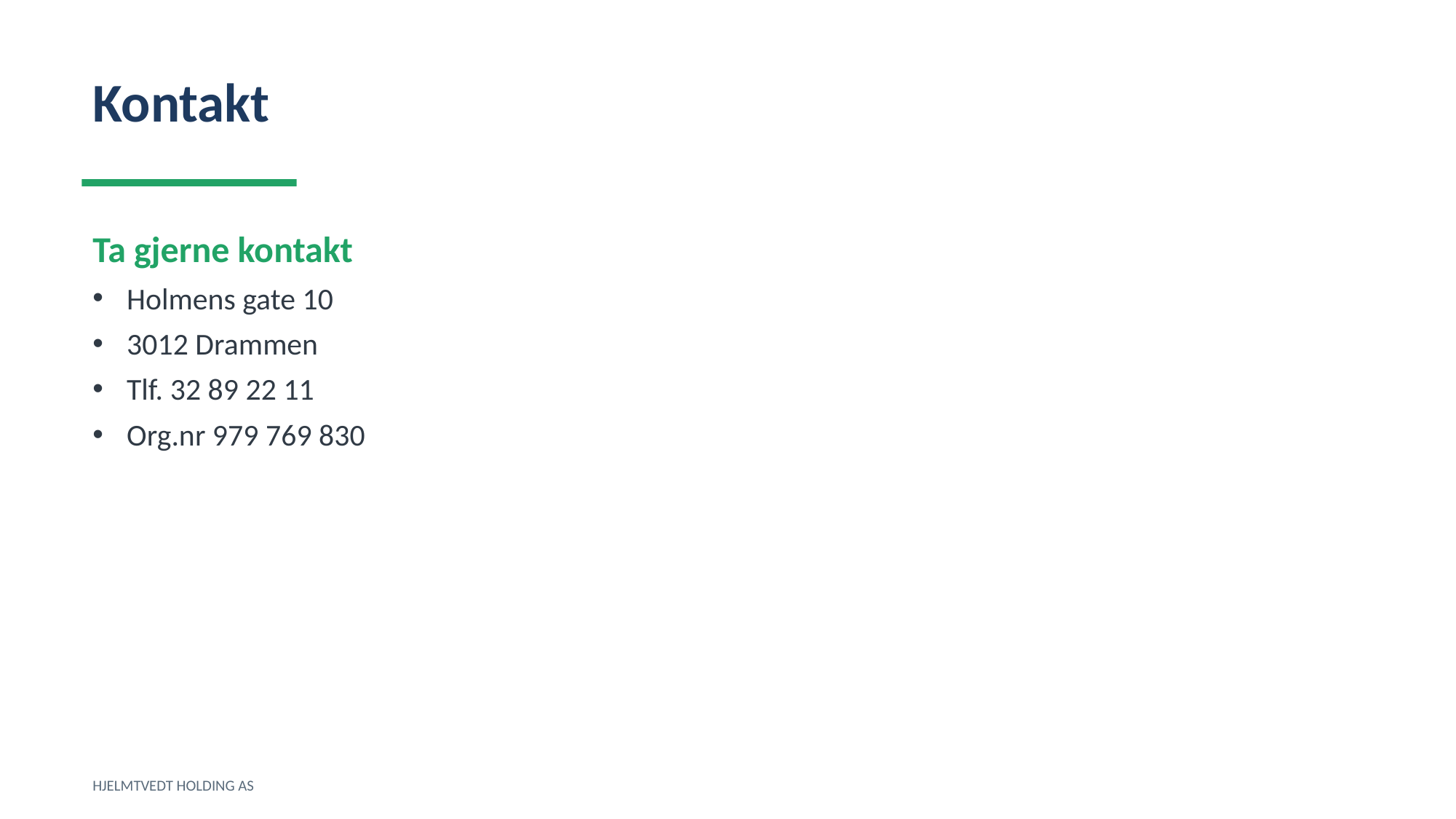

Kontakt

Ta gjerne kontakt
Holmens gate 10
3012 Drammen
Tlf. 32 89 22 11
Org.nr 979 769 830
HJELMTVEDT HOLDING AS